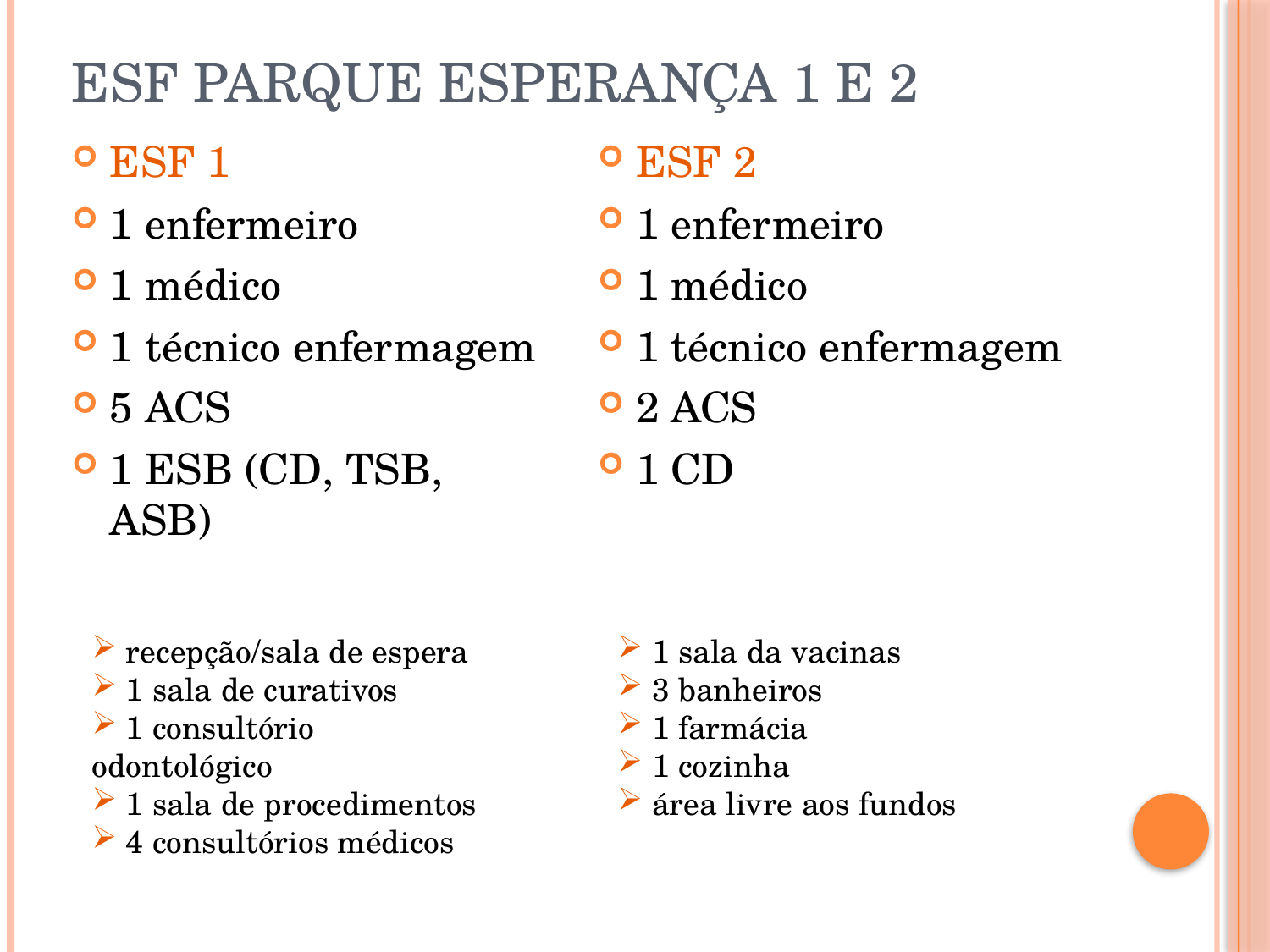

# ESF PARQUE ESPERANÇA 1 E 2
ESF 1
1 enfermeiro
1 médico
1 técnico enfermagem
5 ACS
1 ESB (CD, TSB, ASB)
ESF 2
1 enfermeiro
1 médico
1 técnico enfermagem
2 ACS
1 CD
 recepção/sala de espera
 1 sala de curativos
 1 consultório odontológico
 1 sala de procedimentos
 4 consultórios médicos

 1 sala da vacinas
 3 banheiros
 1 farmácia
 1 cozinha
 área livre aos fundos